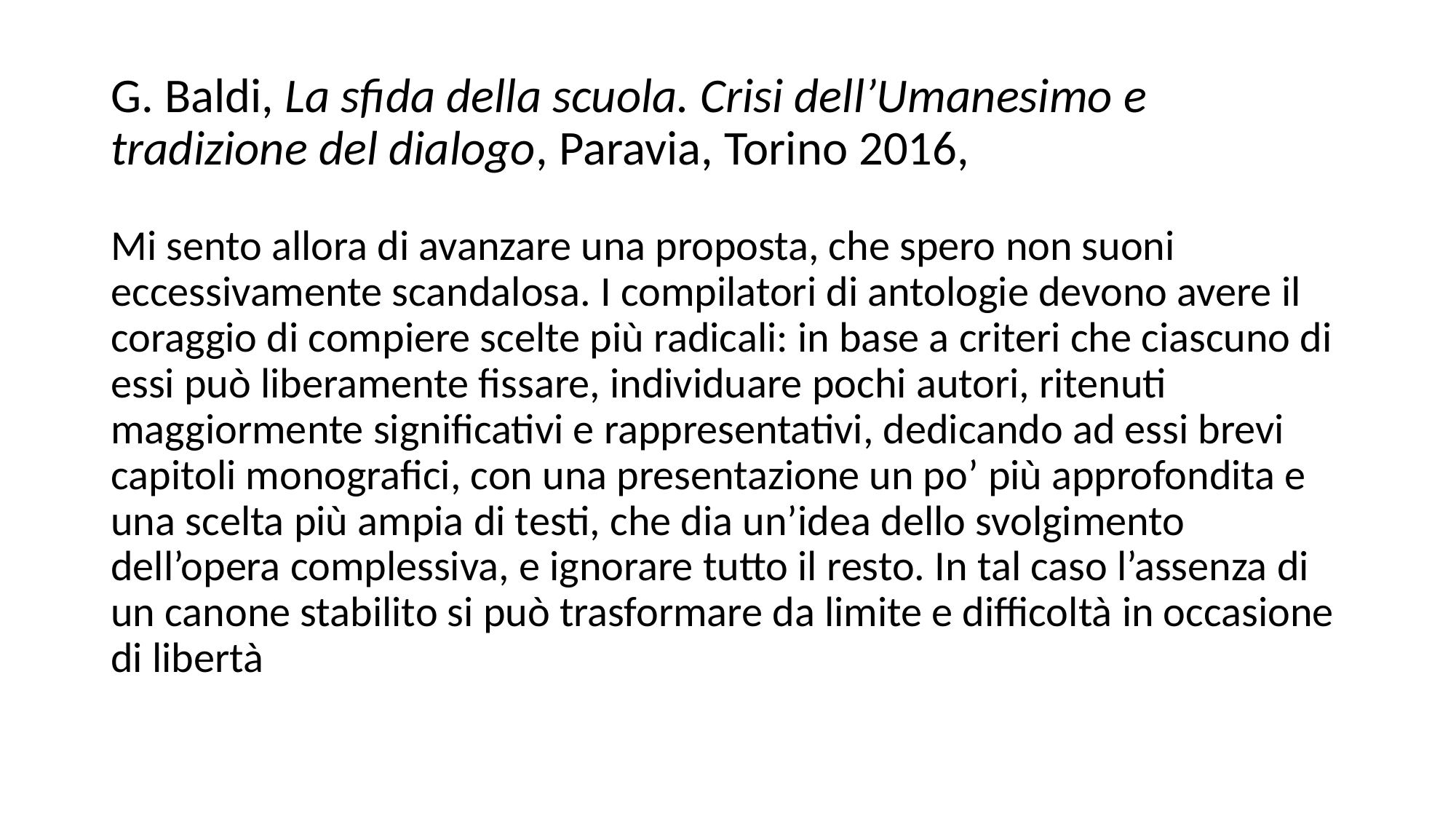

# G. Baldi, La sfida della scuola. Crisi dell’Umanesimo e tradizione del dialogo, Paravia, Torino 2016,
Mi sento allora di avanzare una proposta, che spero non suoni eccessivamente scandalosa. I compilatori di antologie devono avere il coraggio di compiere scelte più radicali: in base a criteri che ciascuno di essi può liberamente fissare, individuare pochi autori, ritenuti maggiormente significativi e rappresentativi, dedicando ad essi brevi capitoli monografici, con una presentazione un po’ più approfondita e una scelta più ampia di testi, che dia un’idea dello svolgimento dell’opera complessiva, e ignorare tutto il resto. In tal caso l’assenza di un canone stabilito si può trasformare da limite e difficoltà in occasione di libertà